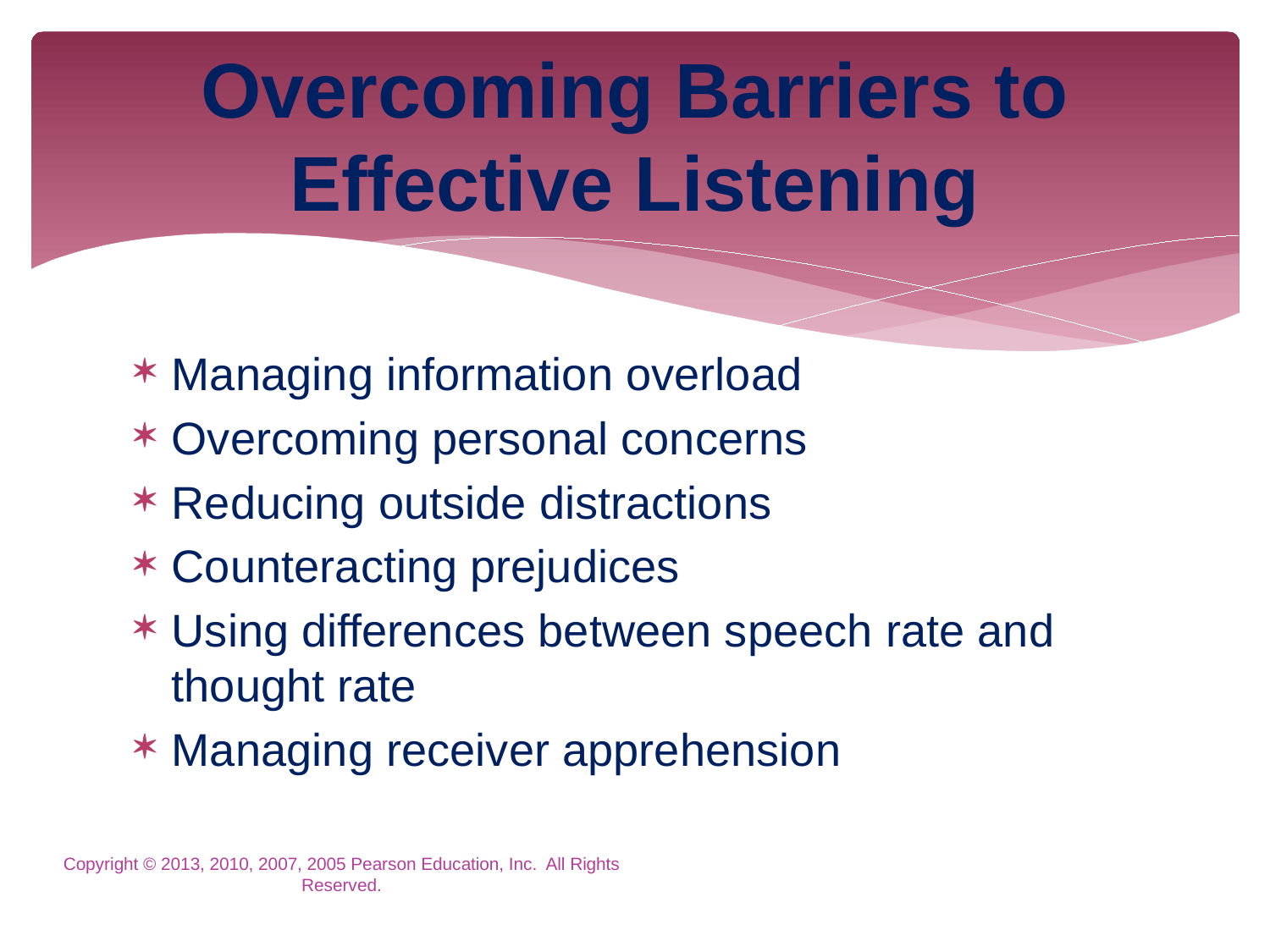

# Overcoming Barriers to Effective Listening
Managing information overload
Overcoming personal concerns
Reducing outside distractions
Counteracting prejudices
Using differences between speech rate and thought rate
Managing receiver apprehension

Copyright © 2013, 2010, 2007, 2005 Pearson Education, Inc.  All Rights Reserved.